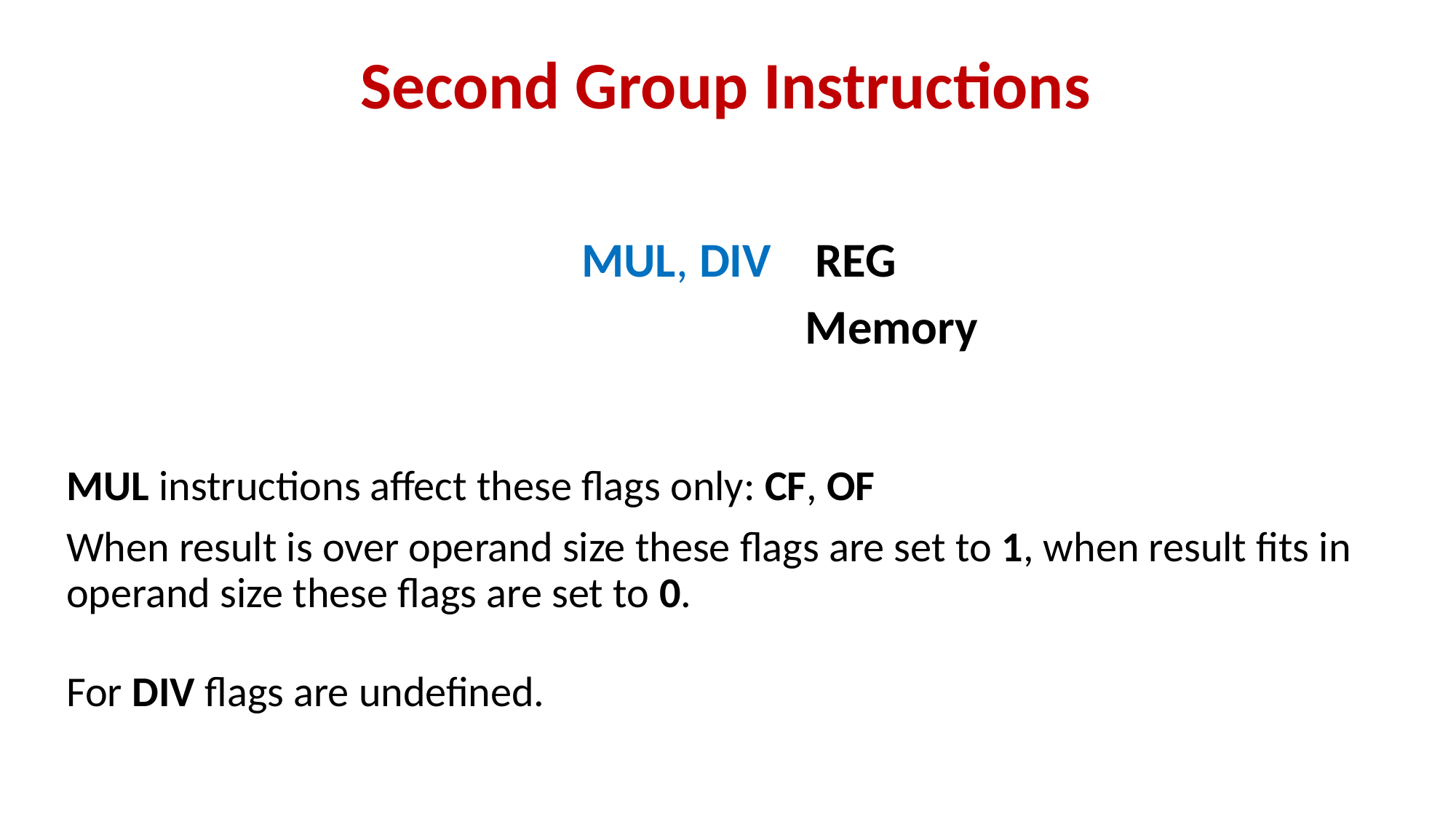

# Second Group Instructions

MUL, DIV    REG
                             Memory

MUL instructions affect these flags only: CF, OF
When result is over operand size these flags are set to 1, when result fits in operand size these flags are set to 0.

For DIV flags are undefined.